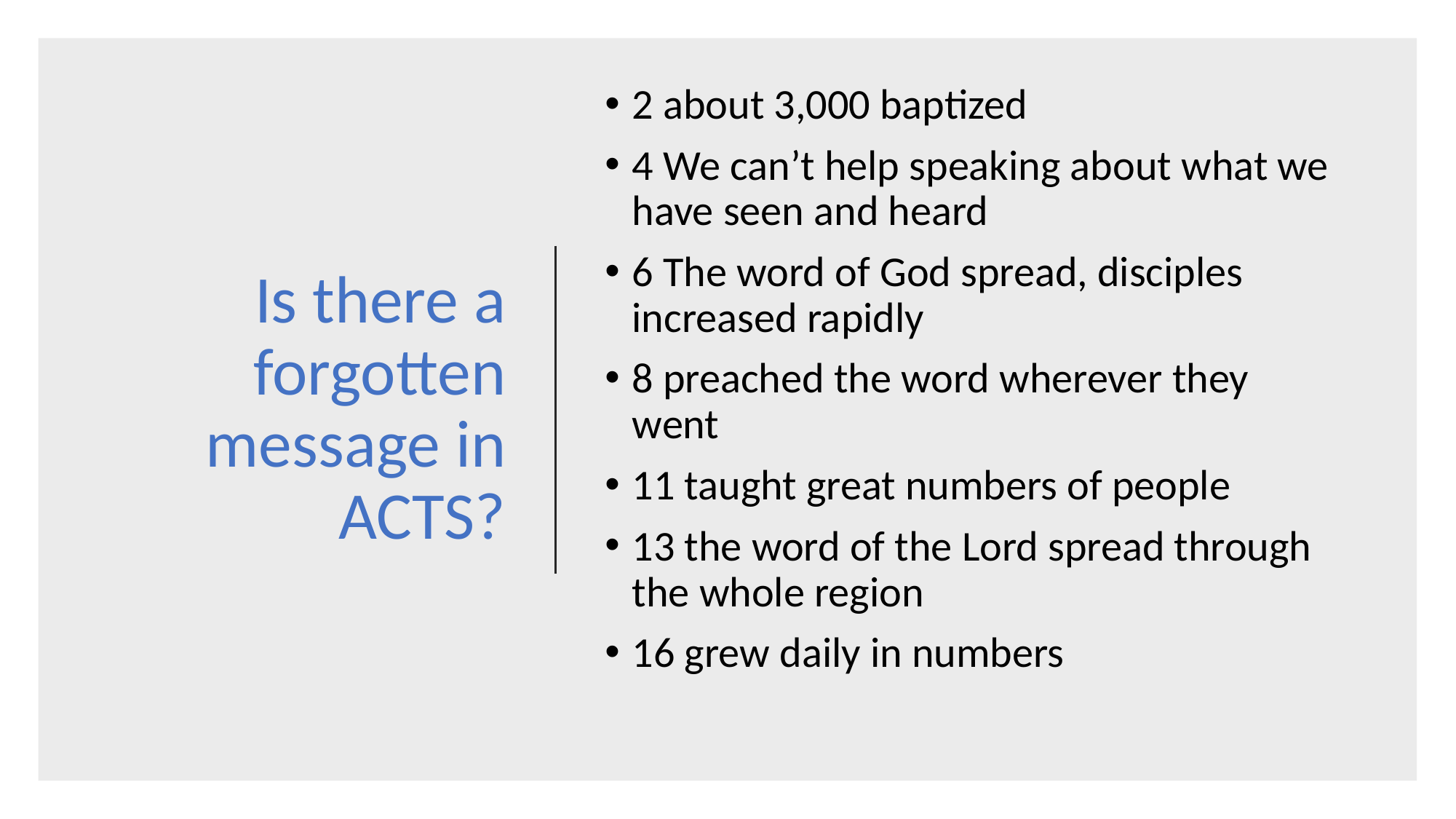

2 about 3,000 baptized
4 We can’t help speaking about what we have seen and heard
6 The word of God spread, disciples increased rapidly
8 preached the word wherever they went
11 taught great numbers of people
13 the word of the Lord spread through the whole region
16 grew daily in numbers

# Is there a forgotten message in ACTS?